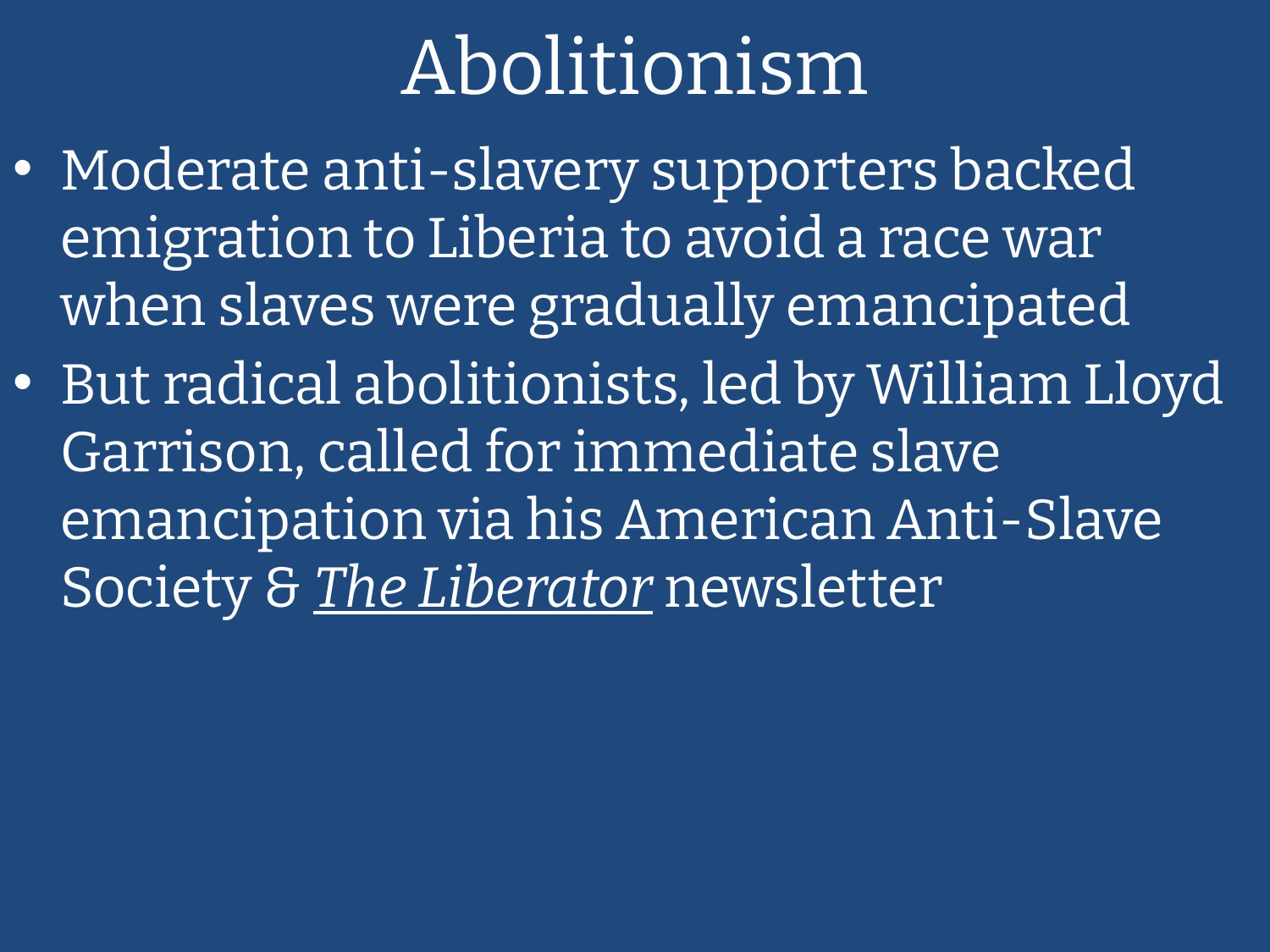

# Abolitionism
Moderate anti-slavery supporters backed emigration to Liberia to avoid a race war when slaves were gradually emancipated
But radical abolitionists, led by William Lloyd Garrison, called for immediate slave emancipation via his American Anti-Slave Society & The Liberator newsletter